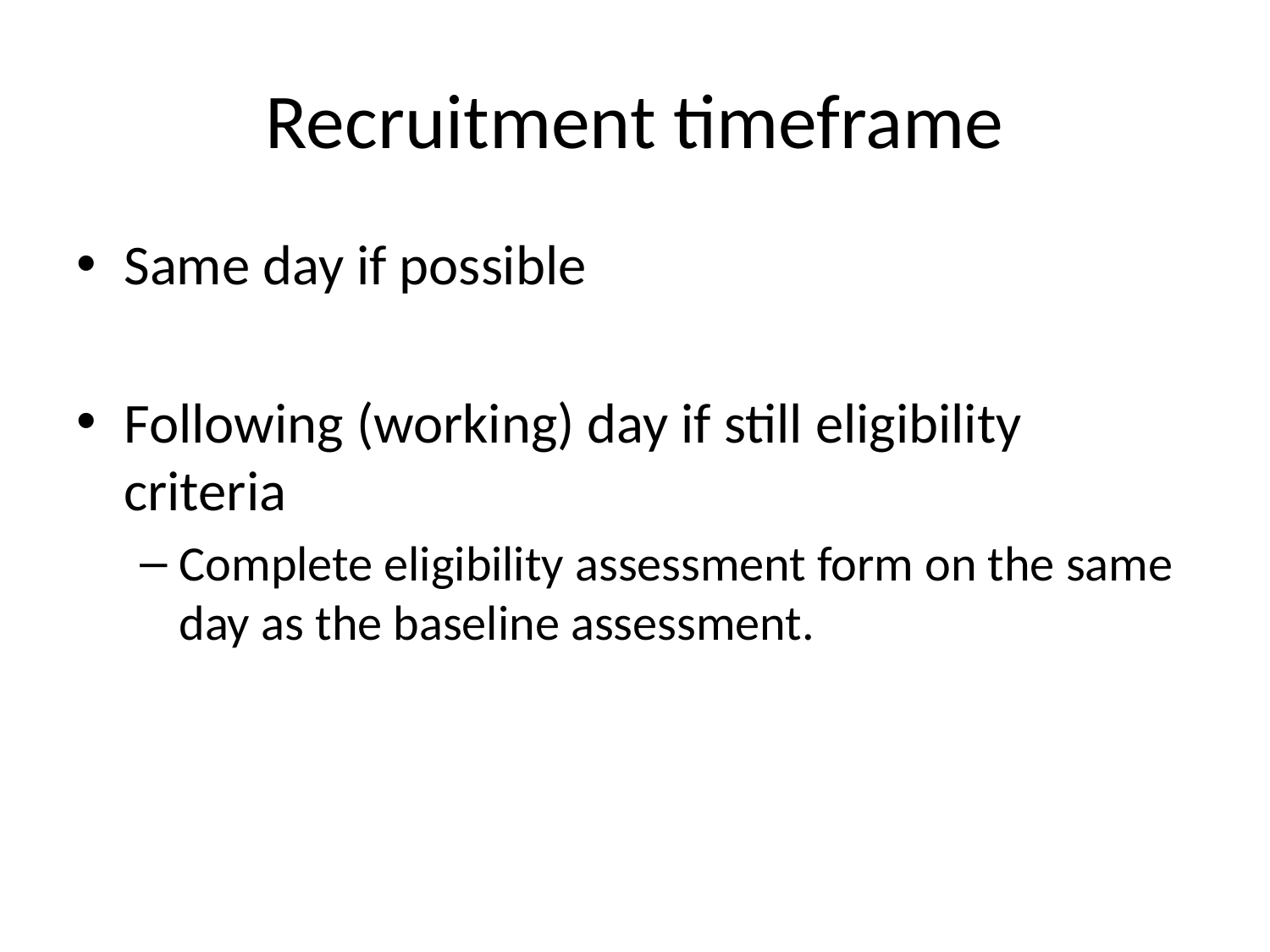

# Recruitment timeframe
Same day if possible

Following (working) day if still eligibility criteria
Complete eligibility assessment form on the same day as the baseline assessment.